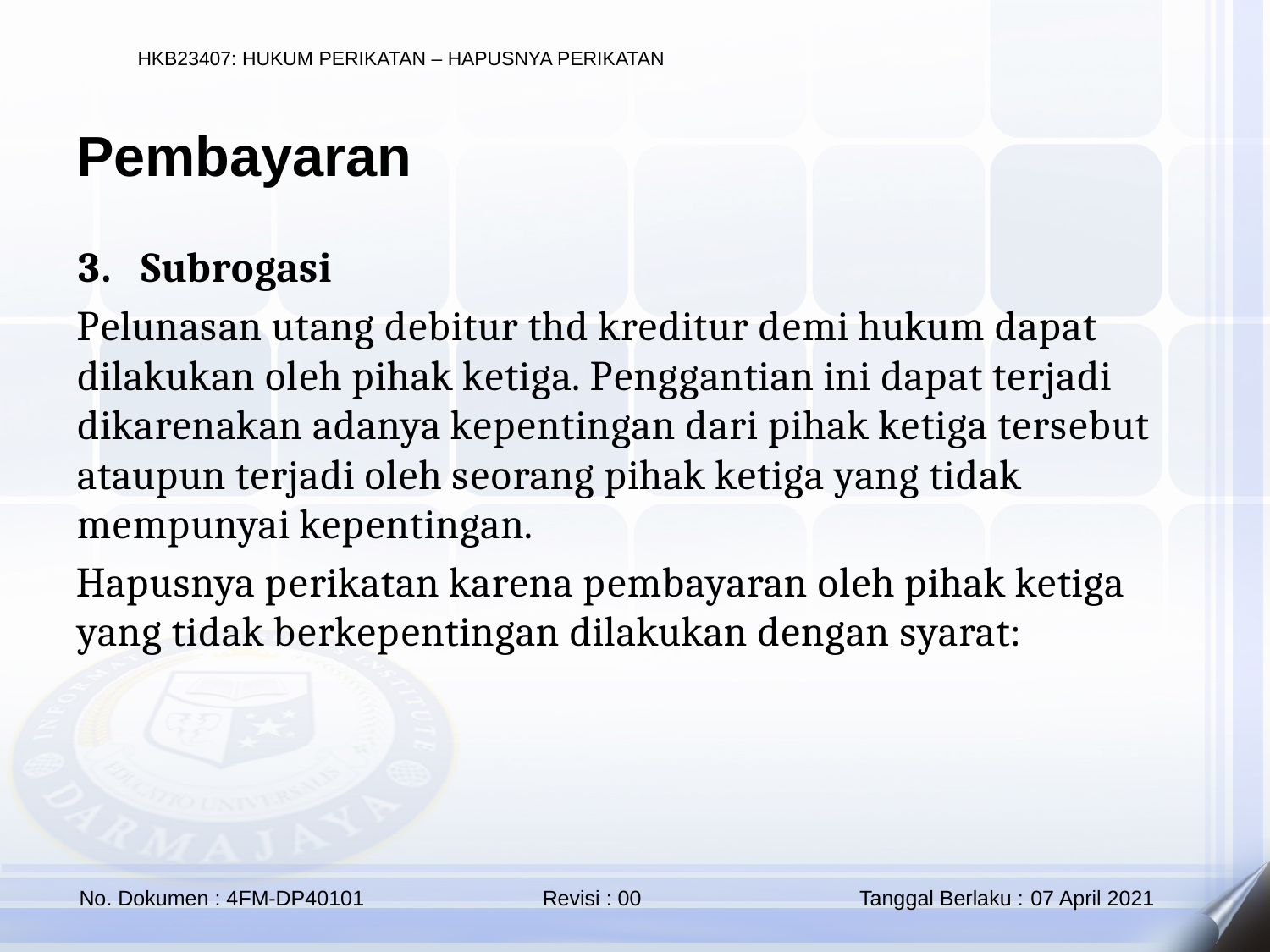

Pembayaran
Subrogasi
Pelunasan utang debitur thd kreditur demi hukum dapat dilakukan oleh pihak ketiga. Penggantian ini dapat terjadi dikarenakan adanya kepentingan dari pihak ketiga tersebut ataupun terjadi oleh seorang pihak ketiga yang tidak mempunyai kepentingan.
Hapusnya perikatan karena pembayaran oleh pihak ketiga yang tidak berkepentingan dilakukan dengan syarat: